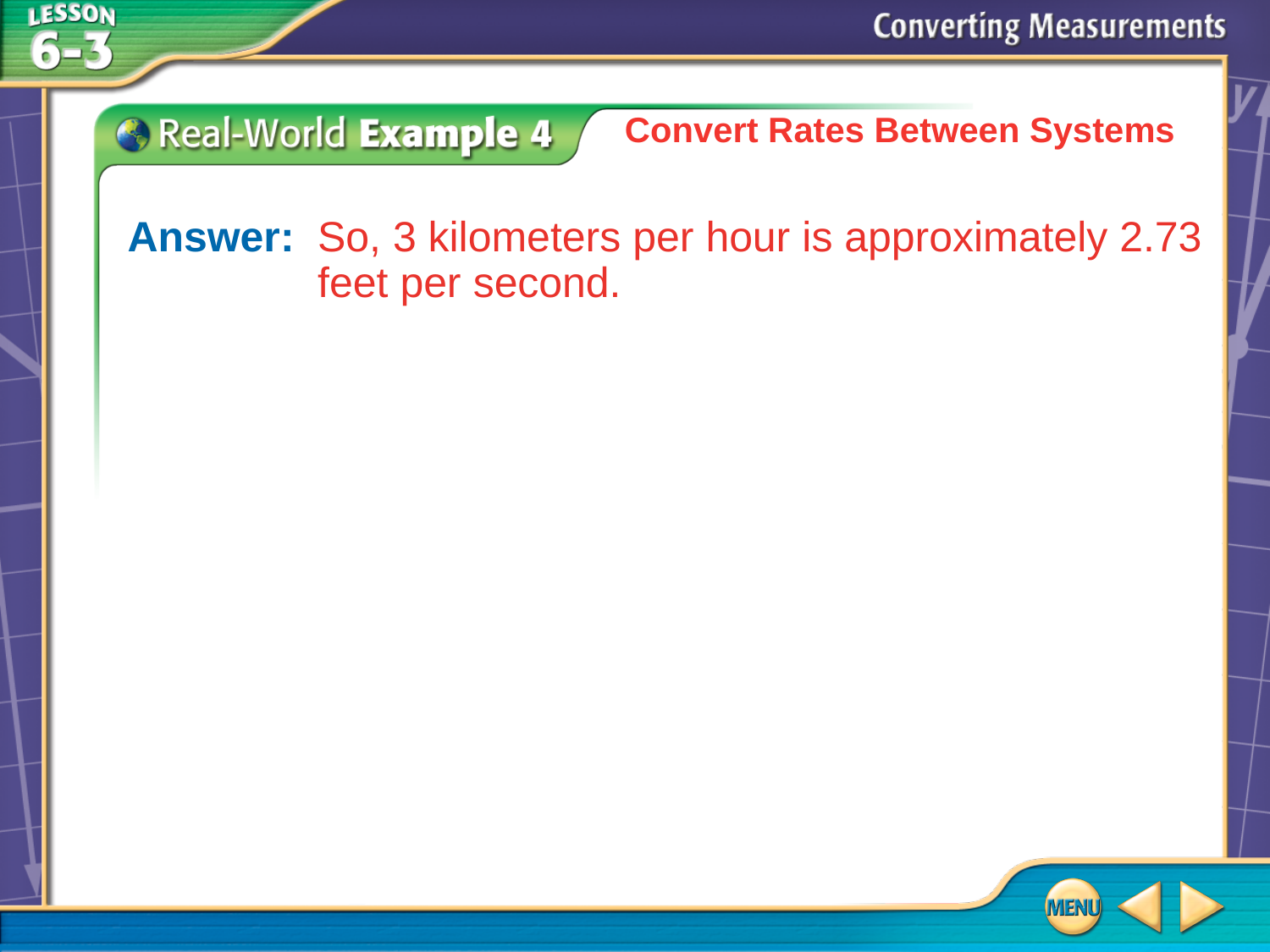

Convert Rates Between Systems
Answer: 	So, 3 kilometers per hour is approximately 2.73 feet per second.
# Example 4